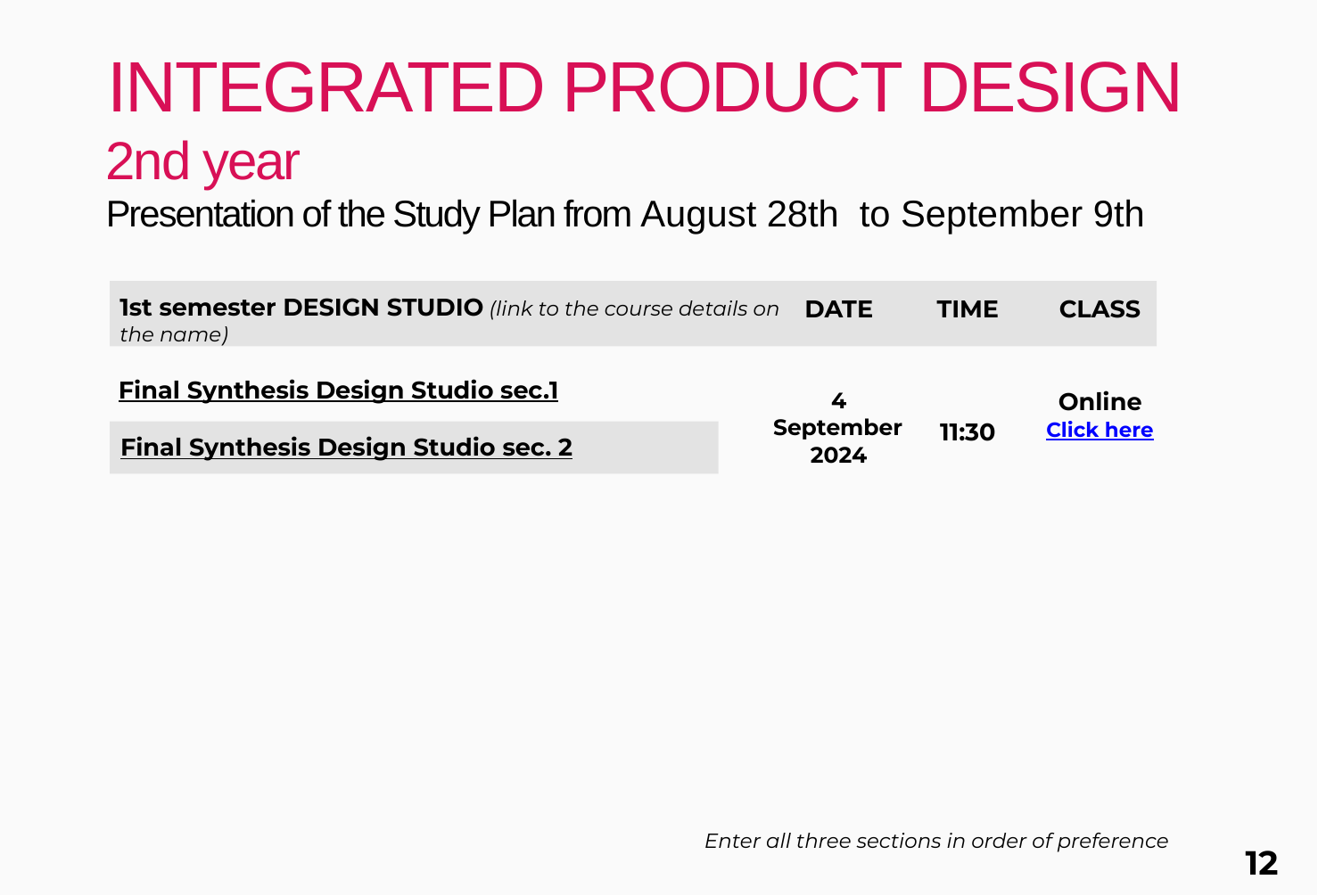

# INTEGRATED PRODUCT DESIGN 2nd year Presentation of the Study Plan from August 28th  to September 9th

1st semester DESIGN STUDIO (link to the course details on the name)
DATE

4 September
2024

TIME

11:30

CLASS

Online
Click here

Final Synthesis Design Studio sec.1

Final Synthesis Design Studio sec. 2
Enter all three sections in order of preference
12